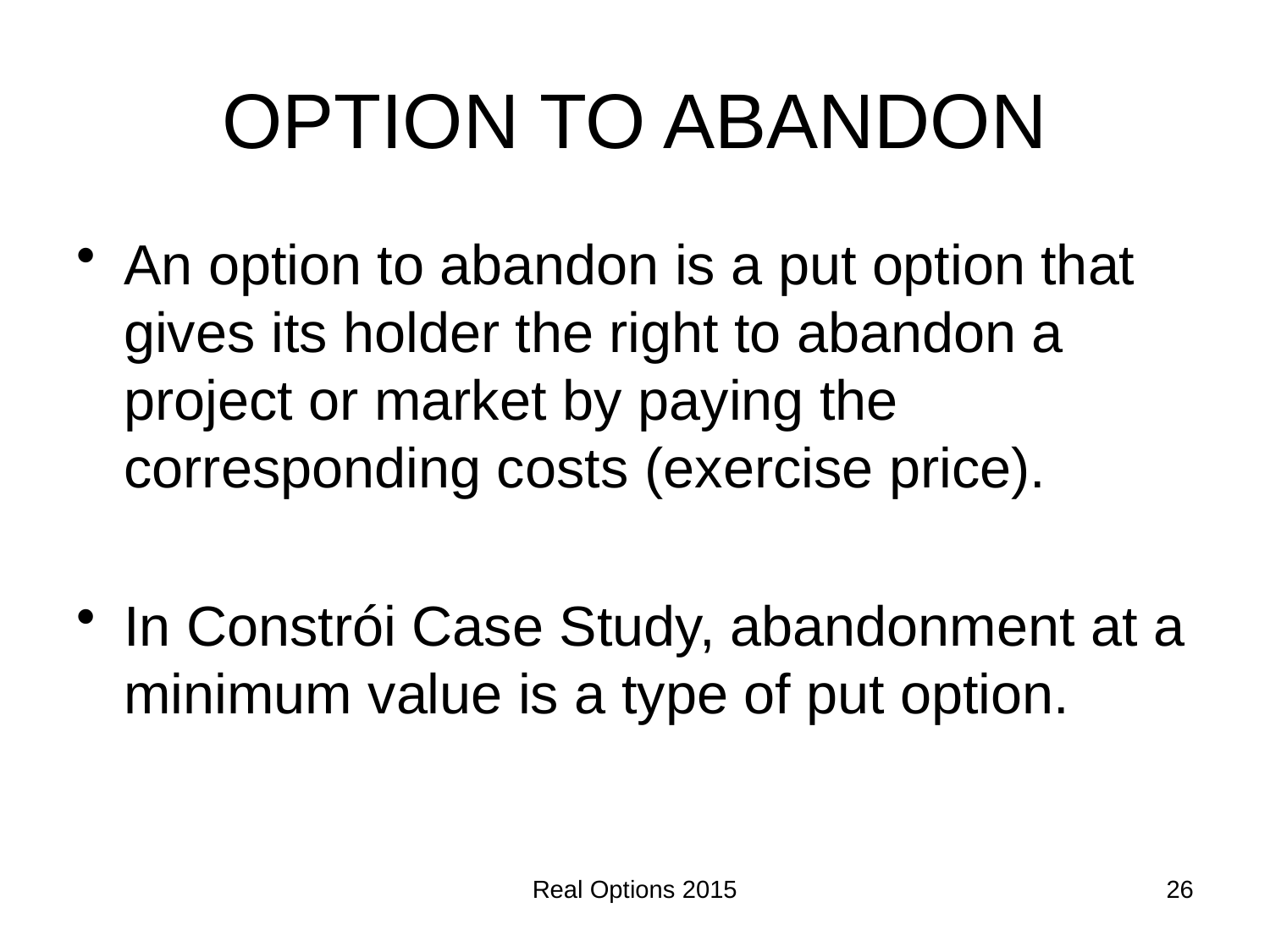

# OPTION TO ABANDON
An option to abandon is a put option that gives its holder the right to abandon a project or market by paying the corresponding costs (exercise price).

In Constrói Case Study, abandonment at a minimum value is a type of put option.

Real Options 2015
26